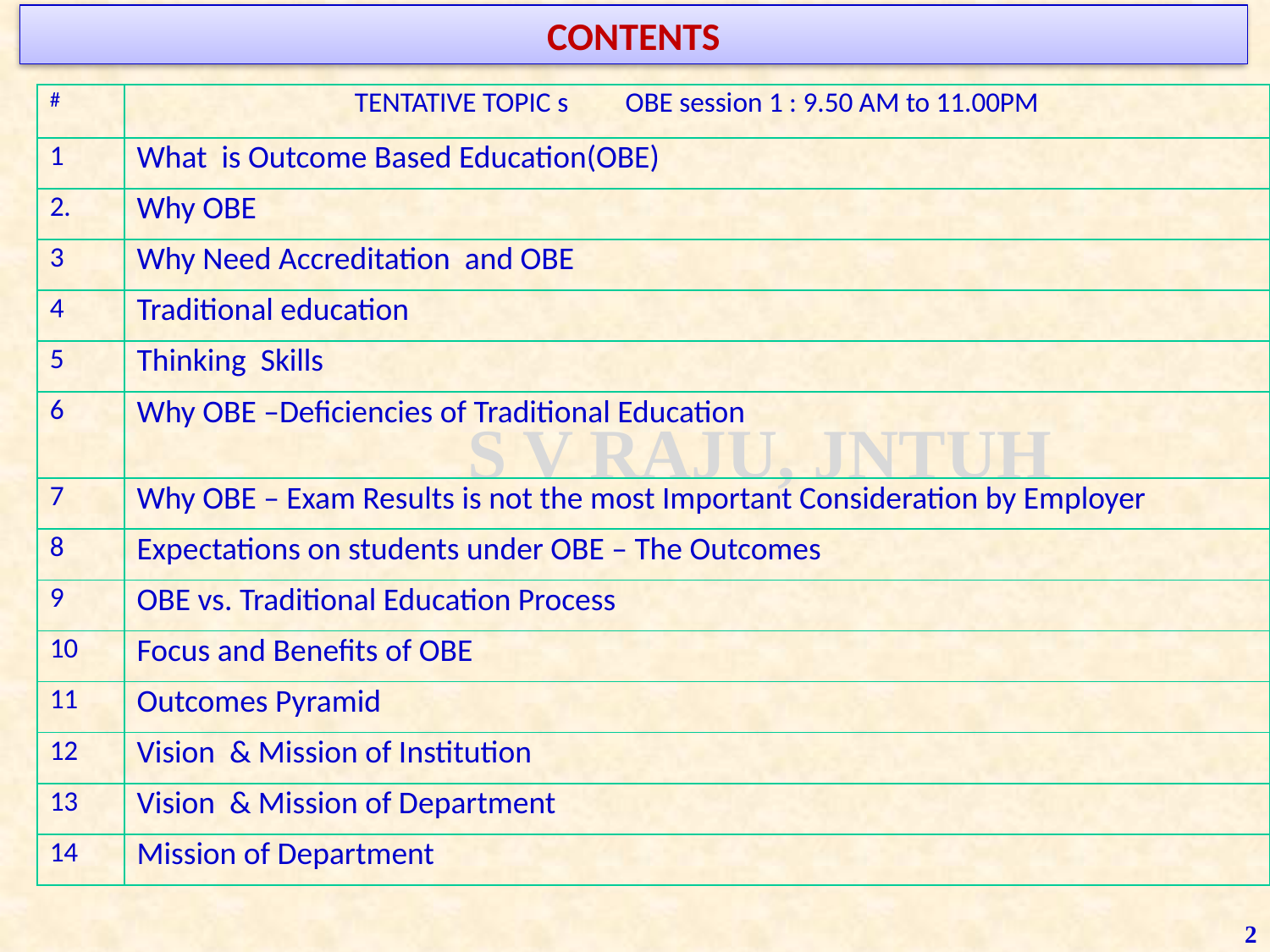

CONTENTS
| # | TENTATIVE TOPIC s OBE session 1 : 9.50 AM to 11.00PM |
| --- | --- |
| 1 | What is Outcome Based Education(OBE) |
| 2. | Why OBE |
| 3 | Why Need Accreditation and OBE |
| 4 | Traditional education |
| 5 | Thinking Skills |
| 6 | Why OBE –Deficiencies of Traditional Education |
| 7 | Why OBE – Exam Results is not the most Important Consideration by Employer |
| 8 | Expectations on students under OBE – The Outcomes |
| 9 | OBE vs. Traditional Education Process |
| 10 | Focus and Benefits of OBE |
| 11 | Outcomes Pyramid |
| 12 | Vision & Mission of Institution |
| 13 | Vision & Mission of Department |
| 14 | Mission of Department |
2